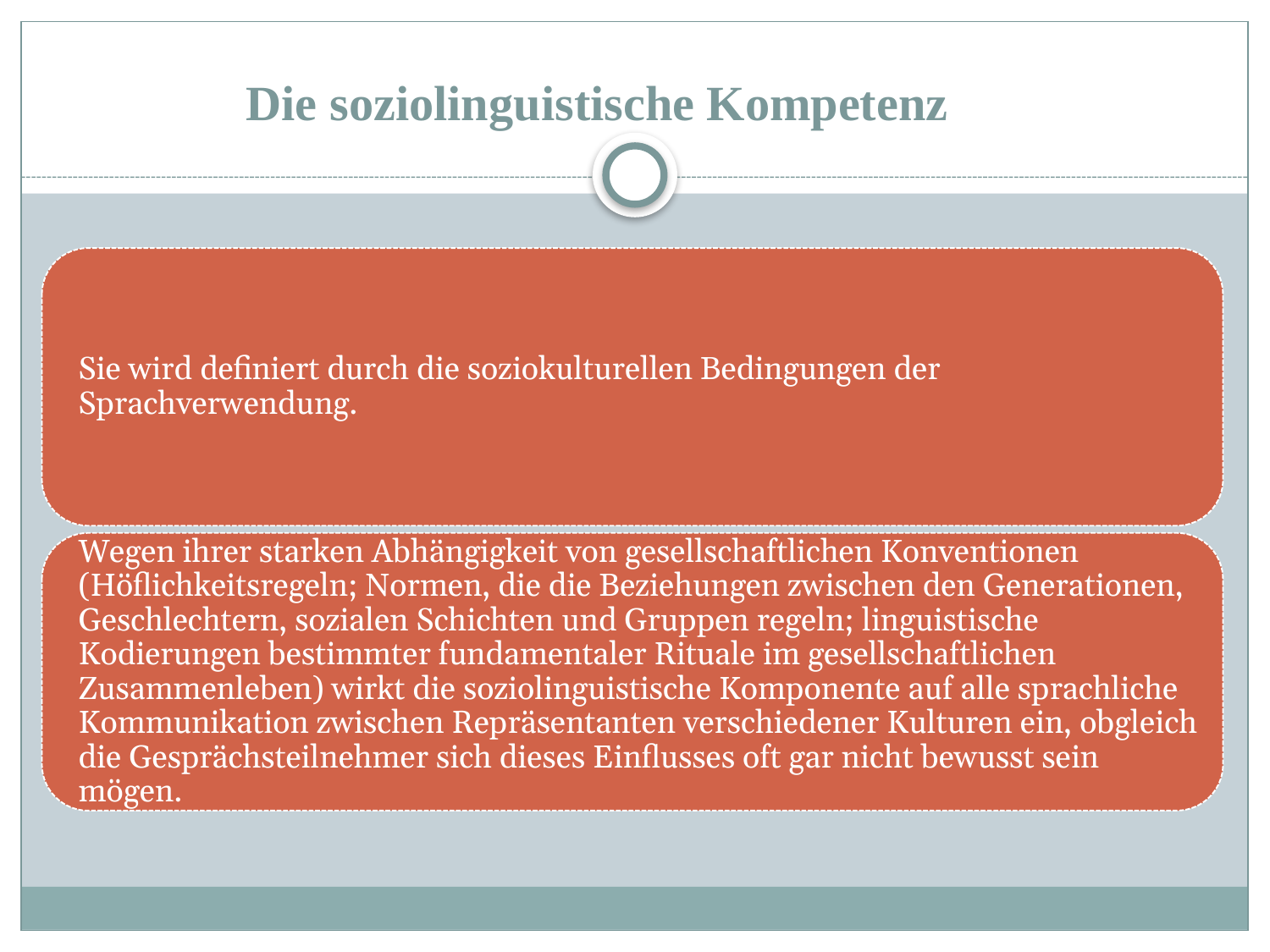

# Die soziolinguistische Kompetenz
Sie wird definiert durch die soziokulturellen Bedingungen der Sprachverwendung.
Wegen ihrer starken Abhängigkeit von gesellschaftlichen Konventionen (Höflichkeitsregeln; Normen, die die Beziehungen zwischen den Generationen, Geschlechtern, sozialen Schichten und Gruppen regeln; linguistische Kodierungen bestimmter fundamentaler Rituale im gesellschaftlichen Zusammenleben) wirkt die soziolinguistische Komponente auf alle sprachliche Kommunikation zwischen Repräsentanten verschiedener Kulturen ein, obgleich die Gesprächsteilnehmer sich dieses Einflusses oft gar nicht bewusst sein mögen.